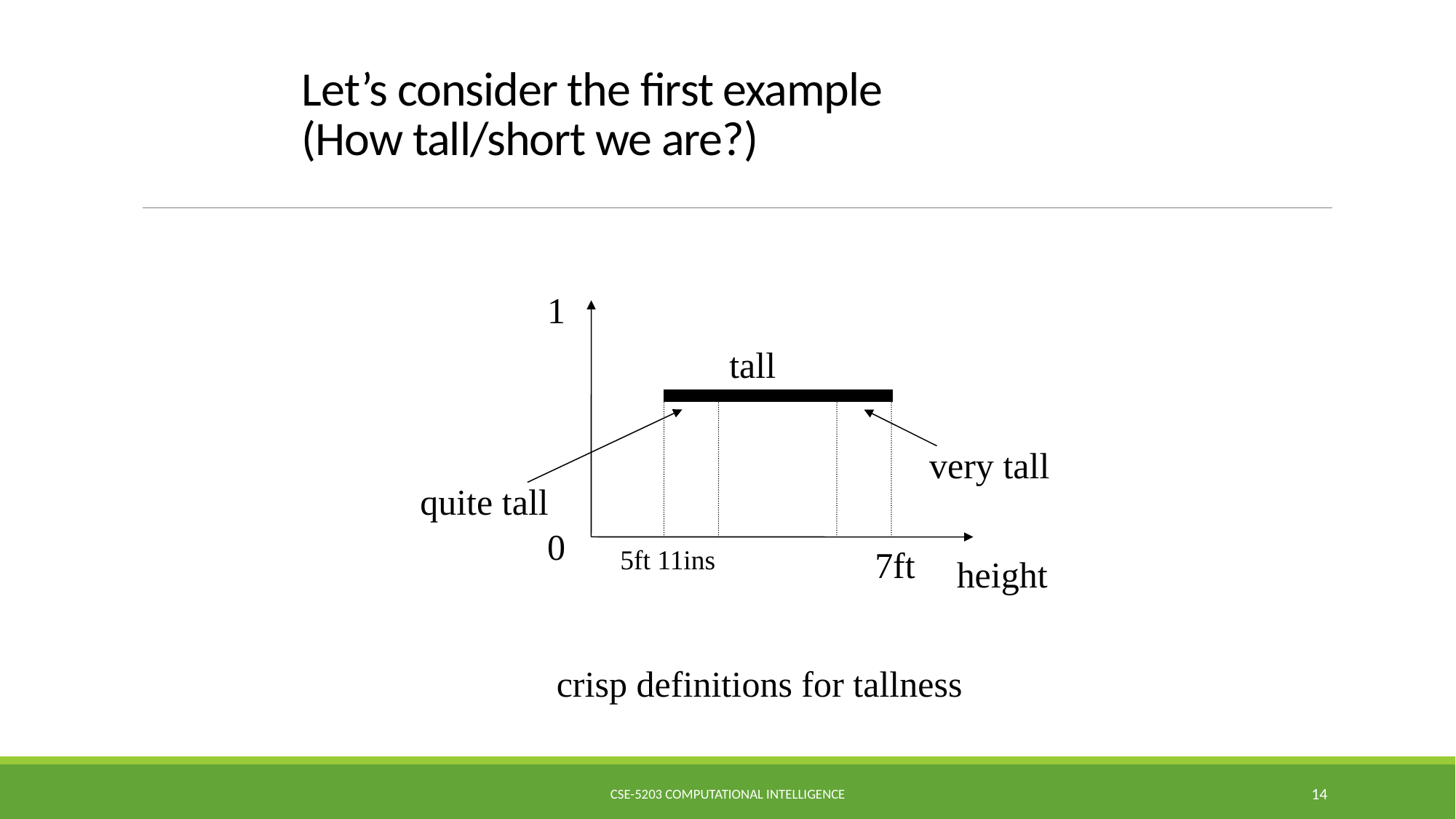

# Let’s consider the first example (How tall/short we are?)
1

tall

very tall
quite tall
0

7ft
5ft 11ins
height
crisp definitions for tallness
CSE-5203 Computational Intelligence
14